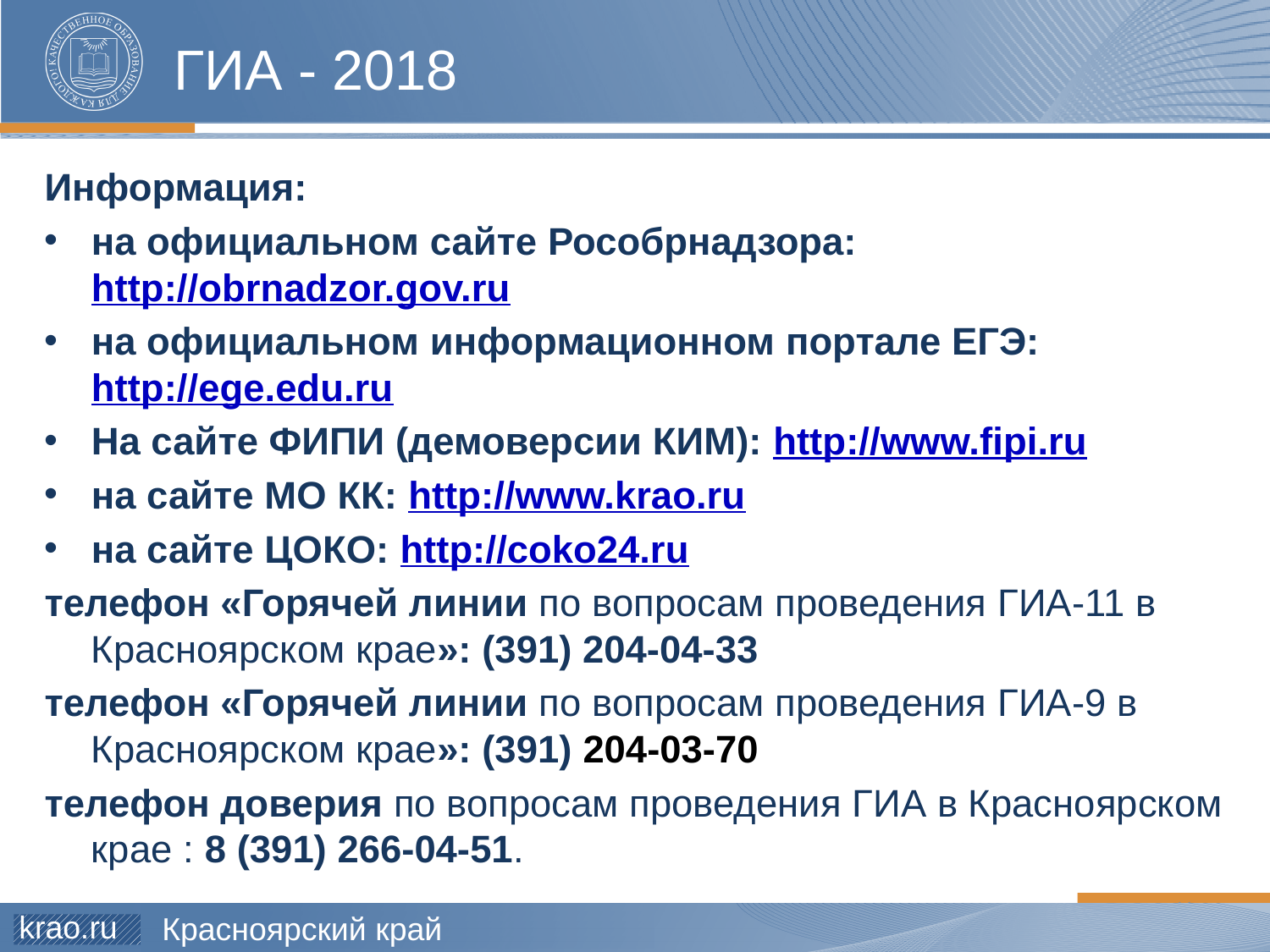

# ГИА - 2018
Информация:
на официальном сайте Рособрнадзора: http://obrnadzor.gov.ru
на официальном информационном портале ЕГЭ: http://ege.edu.ru
На сайте ФИПИ (демоверсии КИМ): http://www.fipi.ru
на сайте МО КК: http://www.krao.ru
на сайте ЦОКО: http://coko24.ru
телефон «Горячей линии по вопросам проведения ГИА-11 в Красноярском крае»: (391) 204-04-33
телефон «Горячей линии по вопросам проведения ГИА-9 в Красноярском крае»: (391) 204-03-70
телефон доверия по вопросам проведения ГИА в Красноярском крае : 8 (391) 266-04-51.